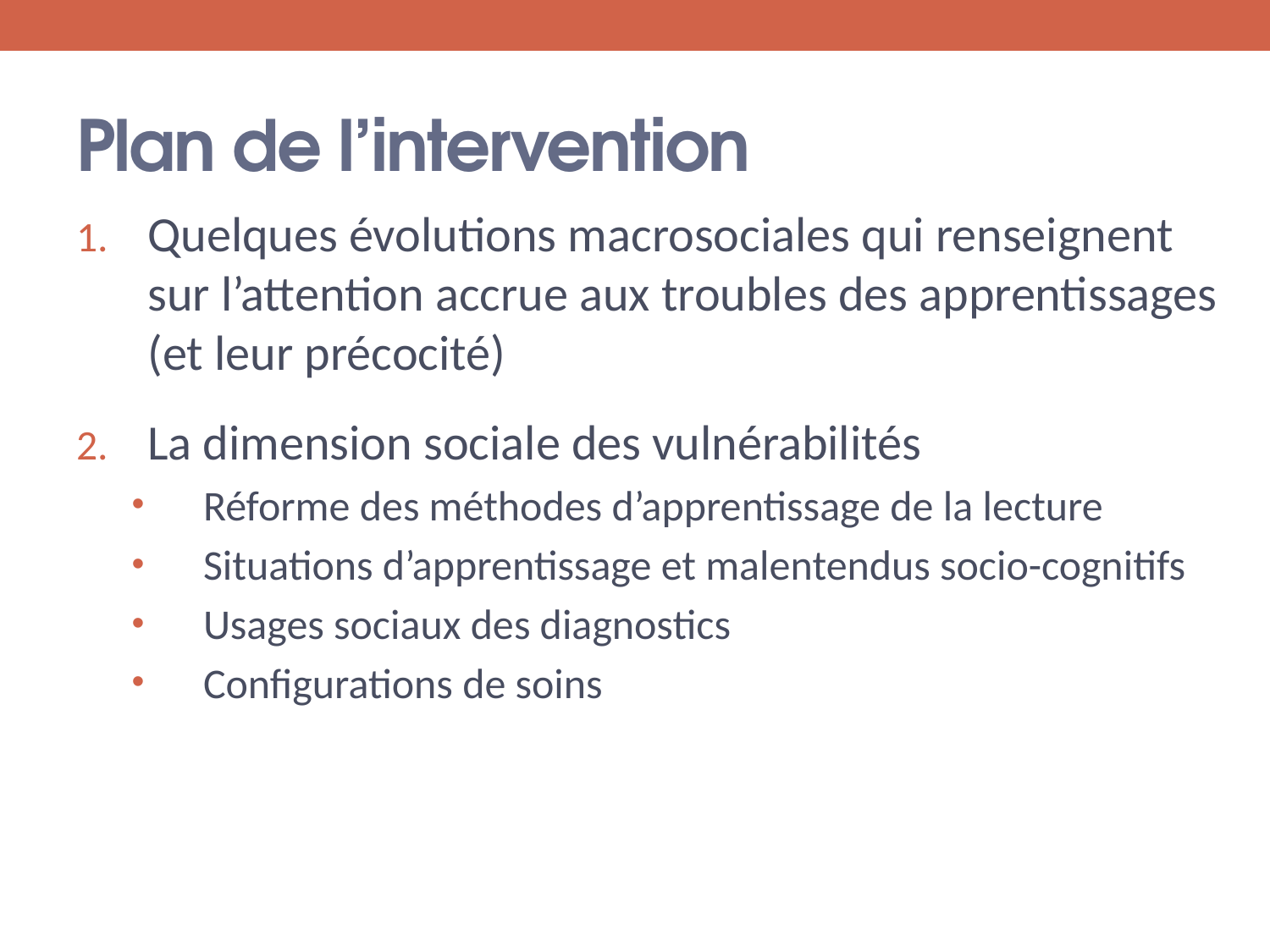

# Plan de l’intervention
Quelques évolutions macrosociales qui renseignent sur l’attention accrue aux troubles des apprentissages (et leur précocité)
La dimension sociale des vulnérabilités
Réforme des méthodes d’apprentissage de la lecture
Situations d’apprentissage et malentendus socio-cognitifs
Usages sociaux des diagnostics
Configurations de soins